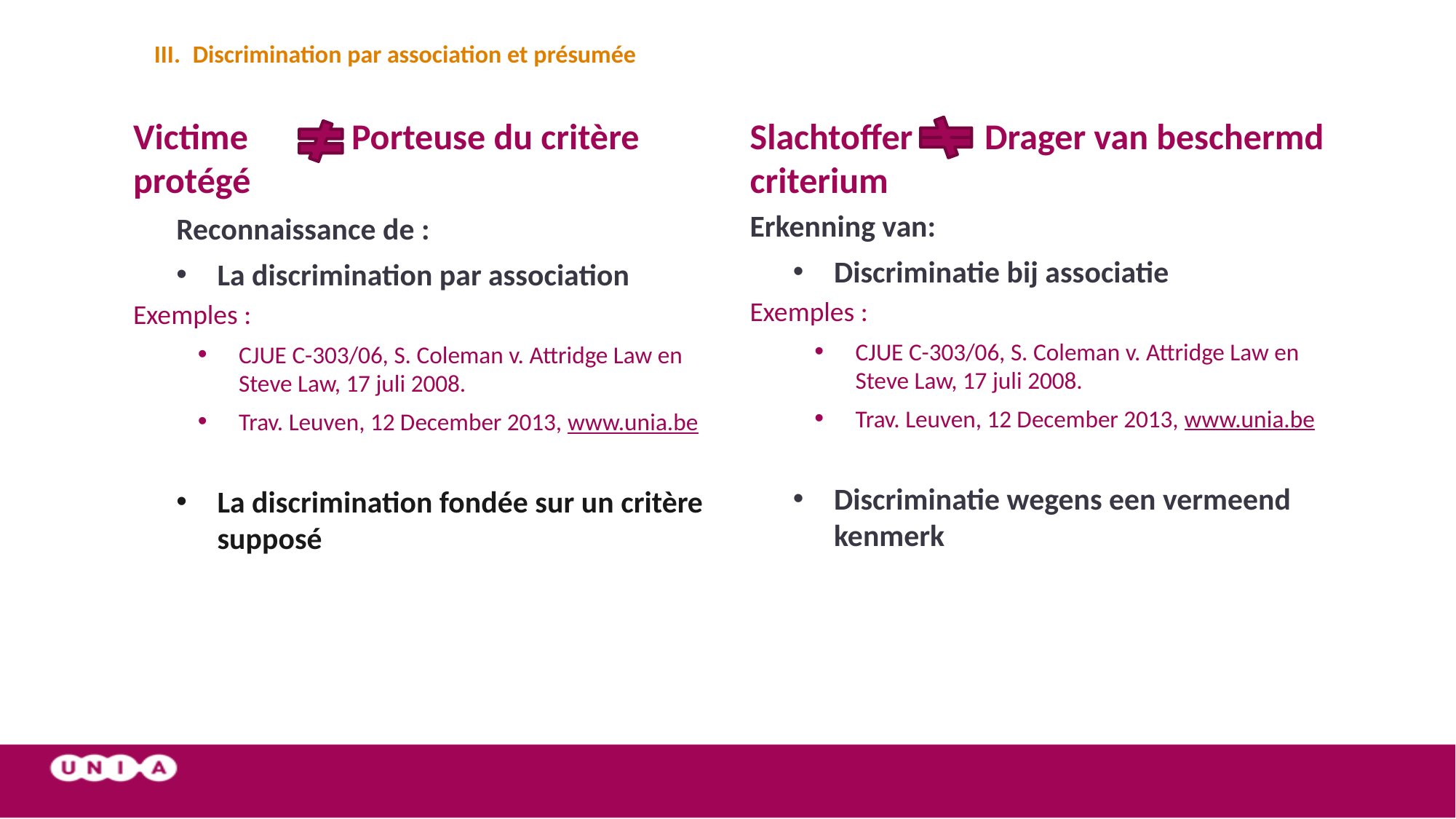

# Discrimination par association et présumée
Victime 	Porteuse du critère protégé
Reconnaissance de :
La discrimination par association
Exemples :
CJUE C-303/06, S. Coleman v. Attridge Law en Steve Law, 17 juli 2008.
Trav. Leuven, 12 December 2013, www.unia.be

La discrimination fondée sur un critère supposé

Slachtoffer	  Drager van beschermd criterium
Erkenning van:
Discriminatie bij associatie
Exemples :
CJUE C-303/06, S. Coleman v. Attridge Law en Steve Law, 17 juli 2008.
Trav. Leuven, 12 December 2013, www.unia.be

Discriminatie wegens een vermeend kenmerk